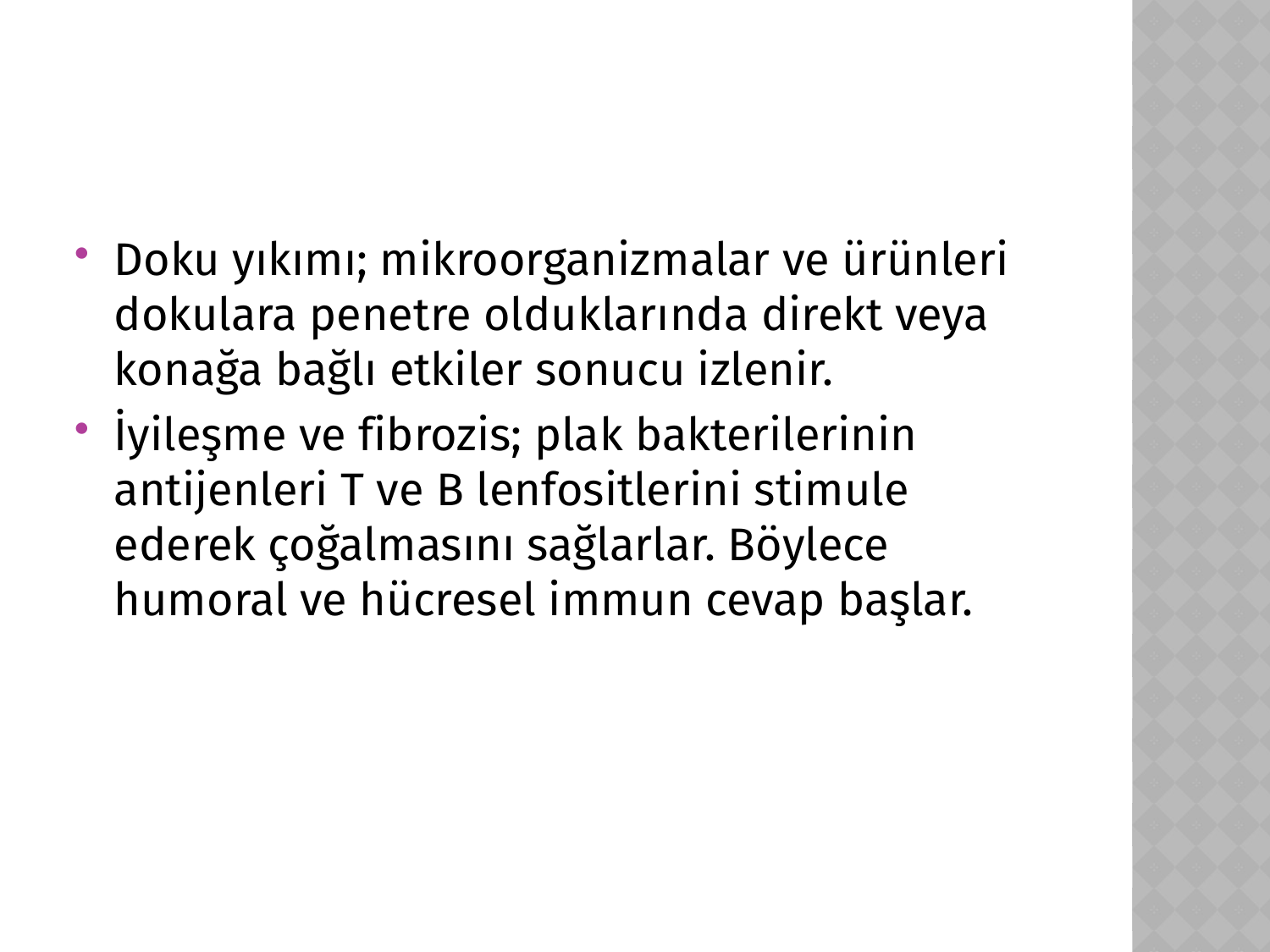

#
Doku yıkımı; mikroorganizmalar ve ürünleri dokulara penetre olduklarında direkt veya konağa bağlı etkiler sonucu izlenir.
İyileşme ve fibrozis; plak bakterilerinin antijenleri T ve B lenfositlerini stimule ederek çoğalmasını sağlarlar. Böylece humoral ve hücresel immun cevap başlar.